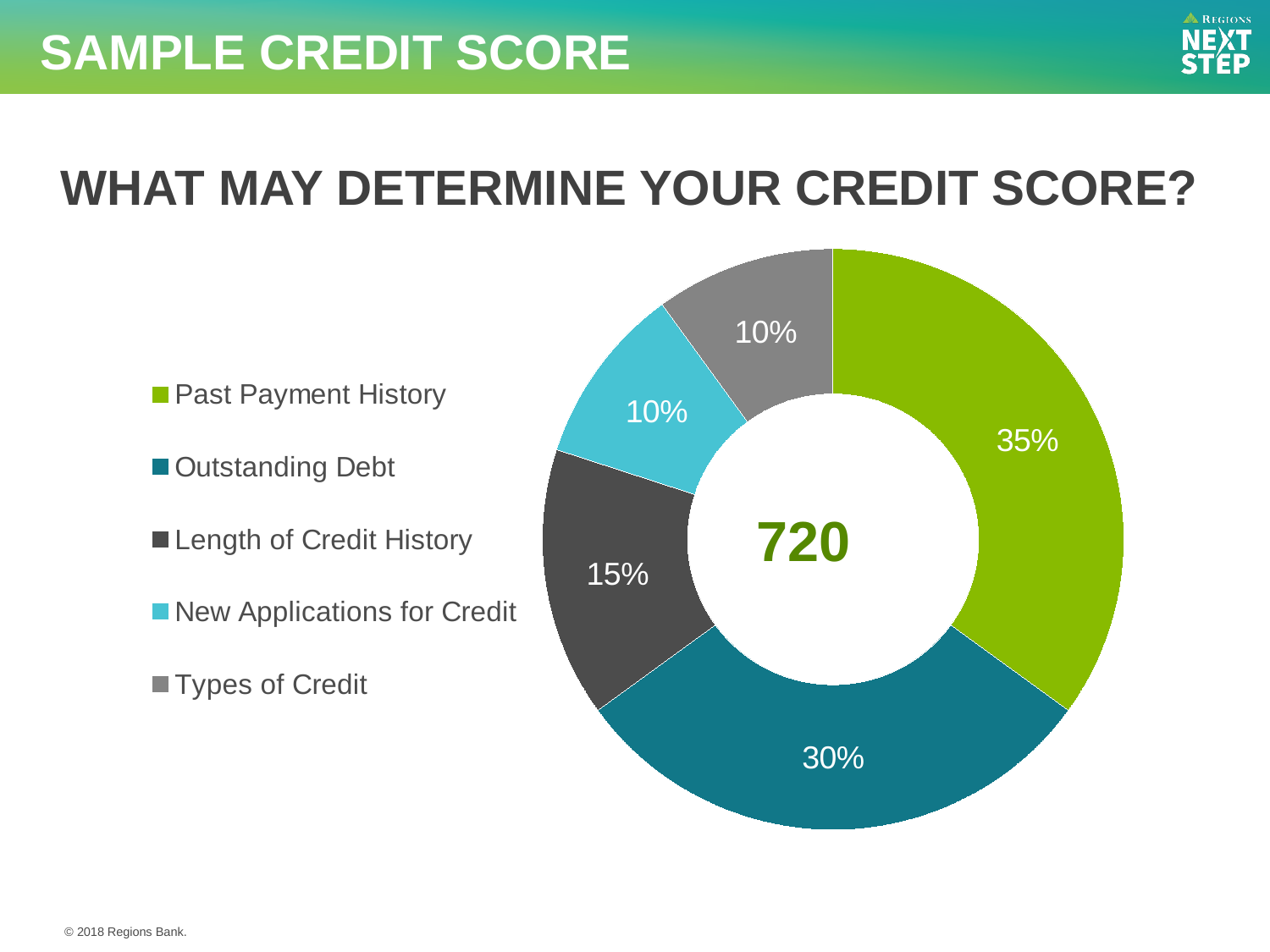

# SAMPLE CREDIT SCORE
What may determine your credit score?

### Chart

| Category | Sales |
|---|---|
| Past Payment History | 0.35 |
| Outstanding Debt | 0.3 |
| Length of Credit History | 0.15 |
| New Applications for Credit | 0.1 |
| Types of Credit | 0.1 |
720